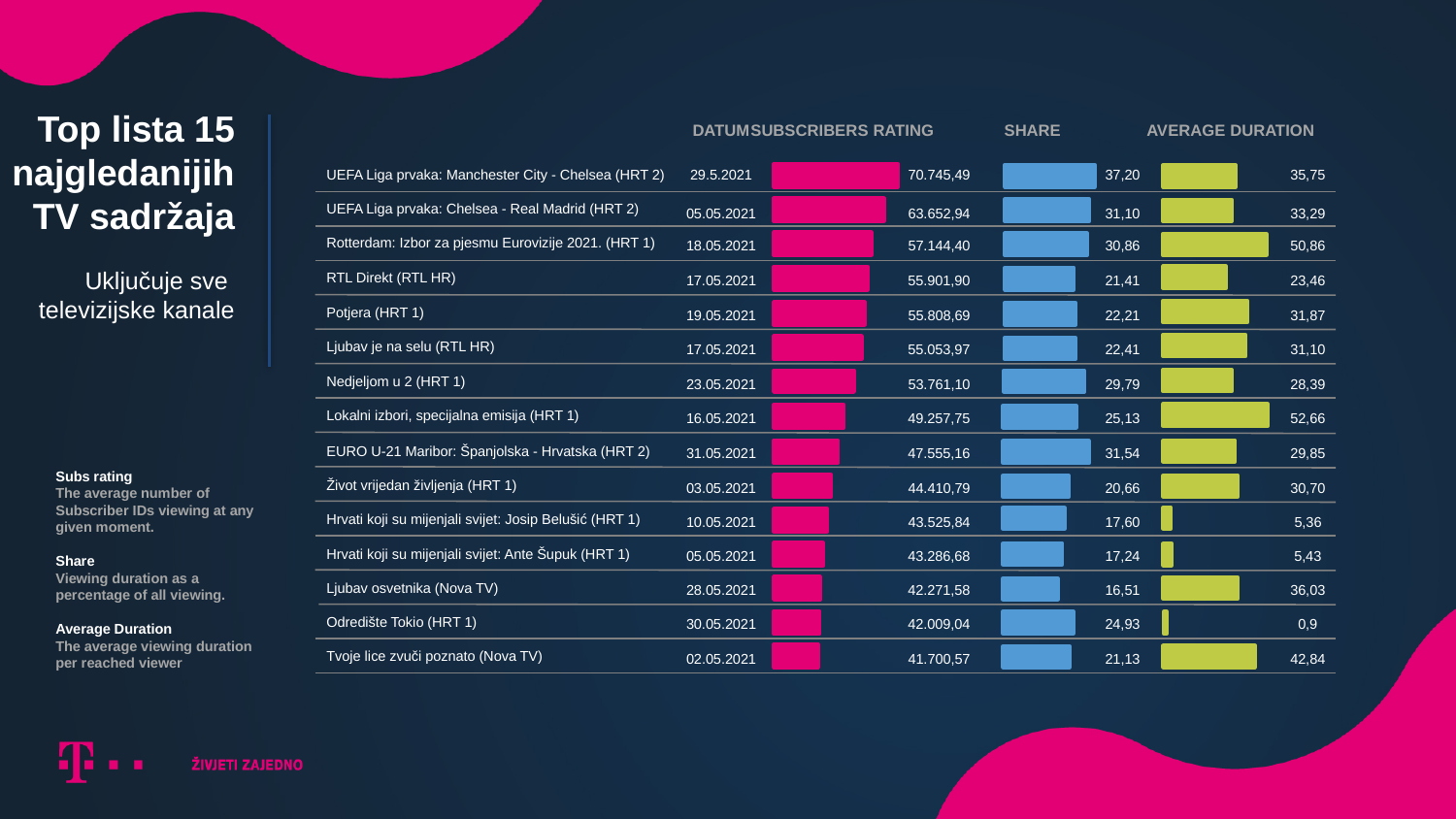

Top lista 15
najgledanijih
TV sadržaja

Uključuje sve
televizijske kanale

DATUM
SUBSCRIBERS RATING
SHARE
AVERAGE DURATION

UEFA Liga prvaka: Manchester City - Chelsea (HRT 2)
29.5.2021
70.745,49
37,20
35,75

UEFA Liga prvaka: Chelsea - Real Madrid (HRT 2)

05.05.2021

63.652,94

31,10

33,29

Rotterdam: Izbor za pjesmu Eurovizije 2021. (HRT 1)
18.05.2021
57.144,40

30,86
50,86

RTL Direkt (RTL HR)
17.05.2021
55.901,90

21,41
23,46

Potjera (HRT 1)

19.05.2021
55.808,69

22,21
31,87

Ljubav je na selu (RTL HR)

17.05.2021
55.053,97

22,41
31,10

Nedjeljom u 2 (HRT 1)
23.05.2021
53.761,10

29,79
28,39

Lokalni izbori, specijalna emisija (HRT 1)
16.05.2021
49.257,75

25,13
52,66

EURO U-21 Maribor: Španjolska - Hrvatska (HRT 2)
31.05.2021
47.555,16

31,54
29,85

Subs rating
The average number of
Subscriber IDs viewing at any
given moment.

Share
Viewing duration as a
percentage of all viewing.

Average Duration
The average viewing duration
per reached viewer
Život vrijedan življenja (HRT 1)

03.05.2021
44.410,79

20,66
30,70

Hrvati koji su mijenjali svijet: Josip Belušić (HRT 1)

10.05.2021
43.525,84

17,60
5,36

Hrvati koji su mijenjali svijet: Ante Šupuk (HRT 1)
05.05.2021
43.286,68

17,24
5,43

Ljubav osvetnika (Nova TV)
28.05.2021
42.271,58

16,51
36,03

Odredište Tokio (HRT 1)

30.05.2021
42.009,04

24,93
0,9

Tvoje lice zvuči poznato (Nova TV)

02.05.2021

41.700,57

21,13
42,84